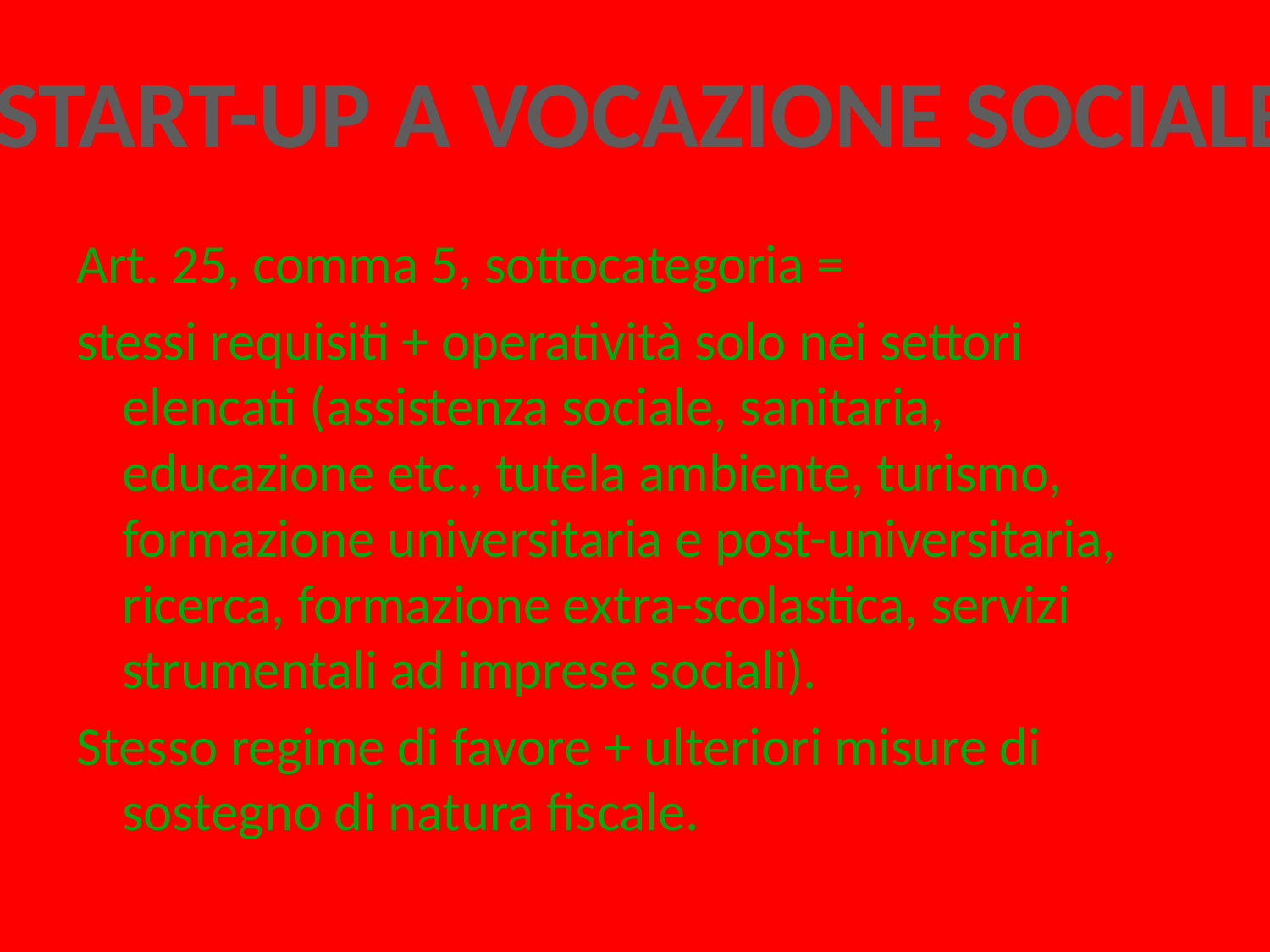

#
START-UP A VOCAZIONE SOCIALE
Art. 25, comma 5, sottocategoria =
stessi requisiti + operatività solo nei settori elencati (assistenza sociale, sanitaria, educazione etc., tutela ambiente, turismo, formazione universitaria e post-universitaria, ricerca, formazione extra-scolastica, servizi strumentali ad imprese sociali).
Stesso regime di favore + ulteriori misure di sostegno di natura fiscale.